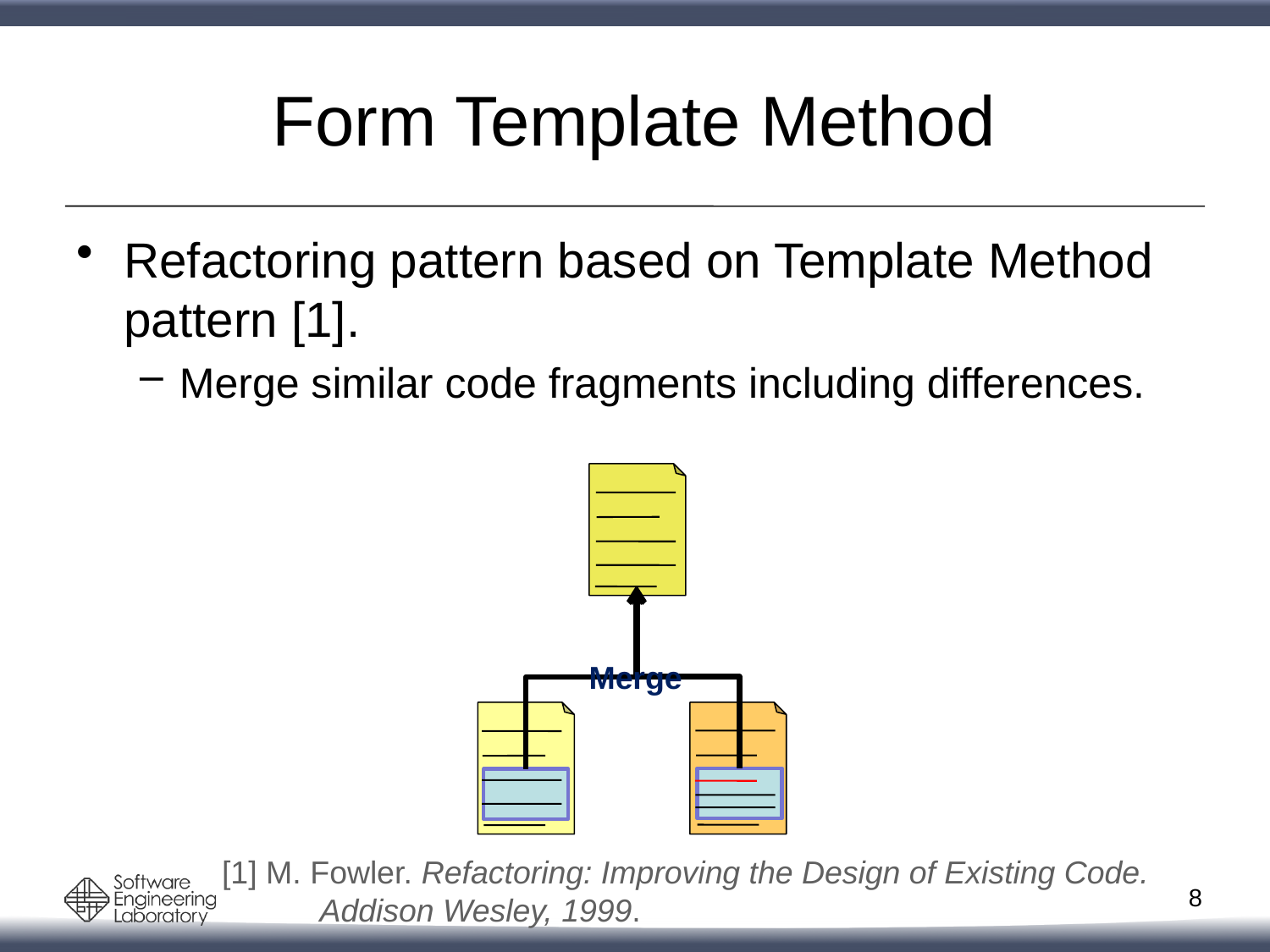

# Form Template Method
Refactoring pattern based on Template Method pattern [1].
Merge similar code fragments including differences.

Merge

[1] M. Fowler. Refactoring: Improving the Design of Existing Code.
           Addison Wesley, 1999.
8